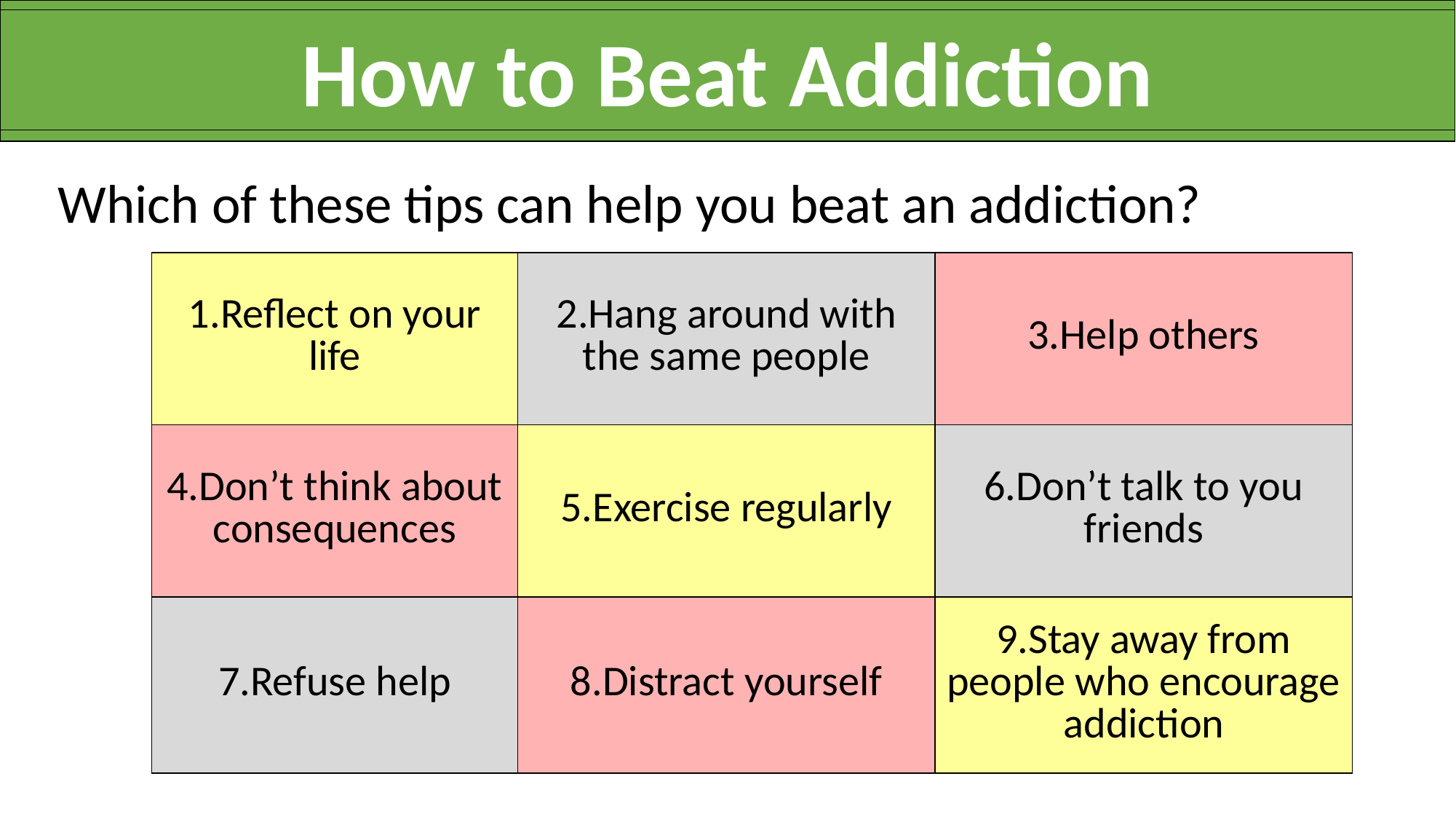

How to Beat Addiction
Which of these tips can help you beat an addiction?
| 1.Reflect on your life | 2.Hang around with the same people | 3.Help others |
| --- | --- | --- |
| 4.Don’t think about consequences | 5.Exercise regularly | 6.Don’t talk to you friends |
| 7.Refuse help | 8.Distract yourself | 9.Stay away from people who encourage addiction |